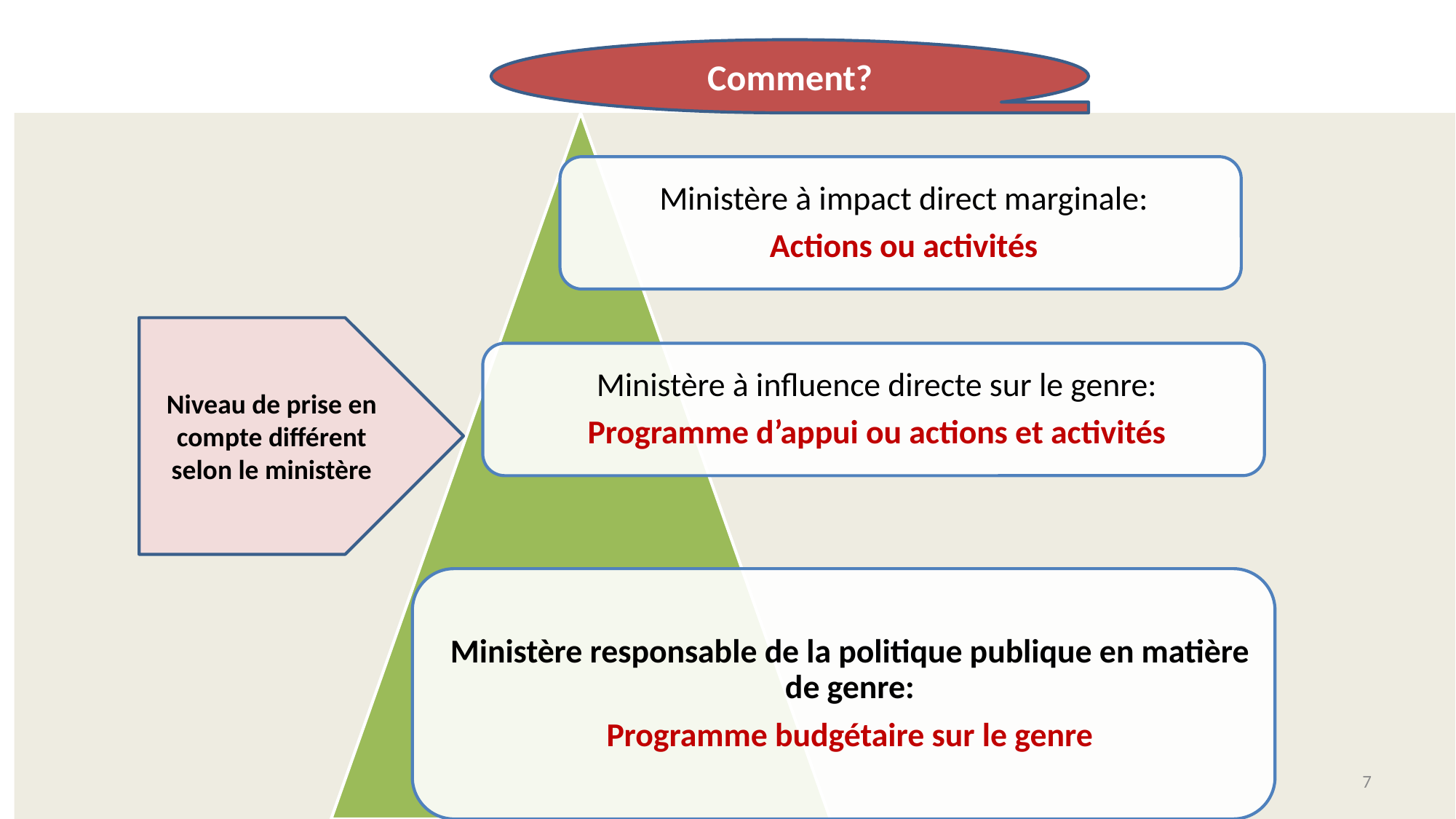

Comment?
Ministère à impact direct marginale:
Actions ou activités
Ministère à influence directe sur le genre:
Programme d’appui ou actions et activités
Ministère responsable de la politique publique en matière de genre:
Programme budgétaire sur le genre
Niveau de prise en compte différent selon le ministère
7